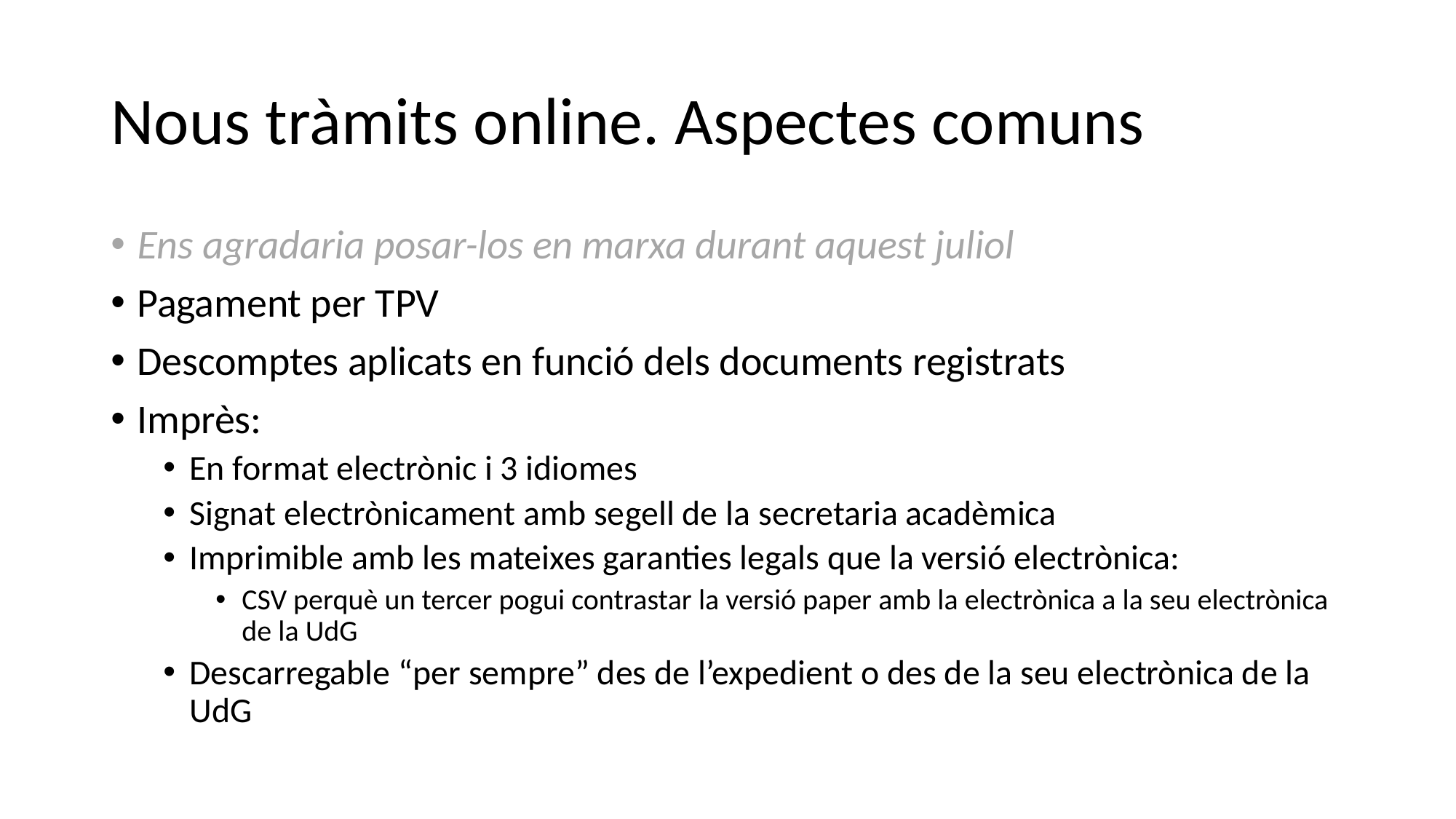

# Nous tràmits online. Aspectes comuns
Ens agradaria posar-los en marxa durant aquest juliol
Pagament per TPV
Descomptes aplicats en funció dels documents registrats
Imprès:
En format electrònic i 3 idiomes
Signat electrònicament amb segell de la secretaria acadèmica
Imprimible amb les mateixes garanties legals que la versió electrònica:
CSV perquè un tercer pogui contrastar la versió paper amb la electrònica a la seu electrònica de la UdG
Descarregable “per sempre” des de l’expedient o des de la seu electrònica de la UdG